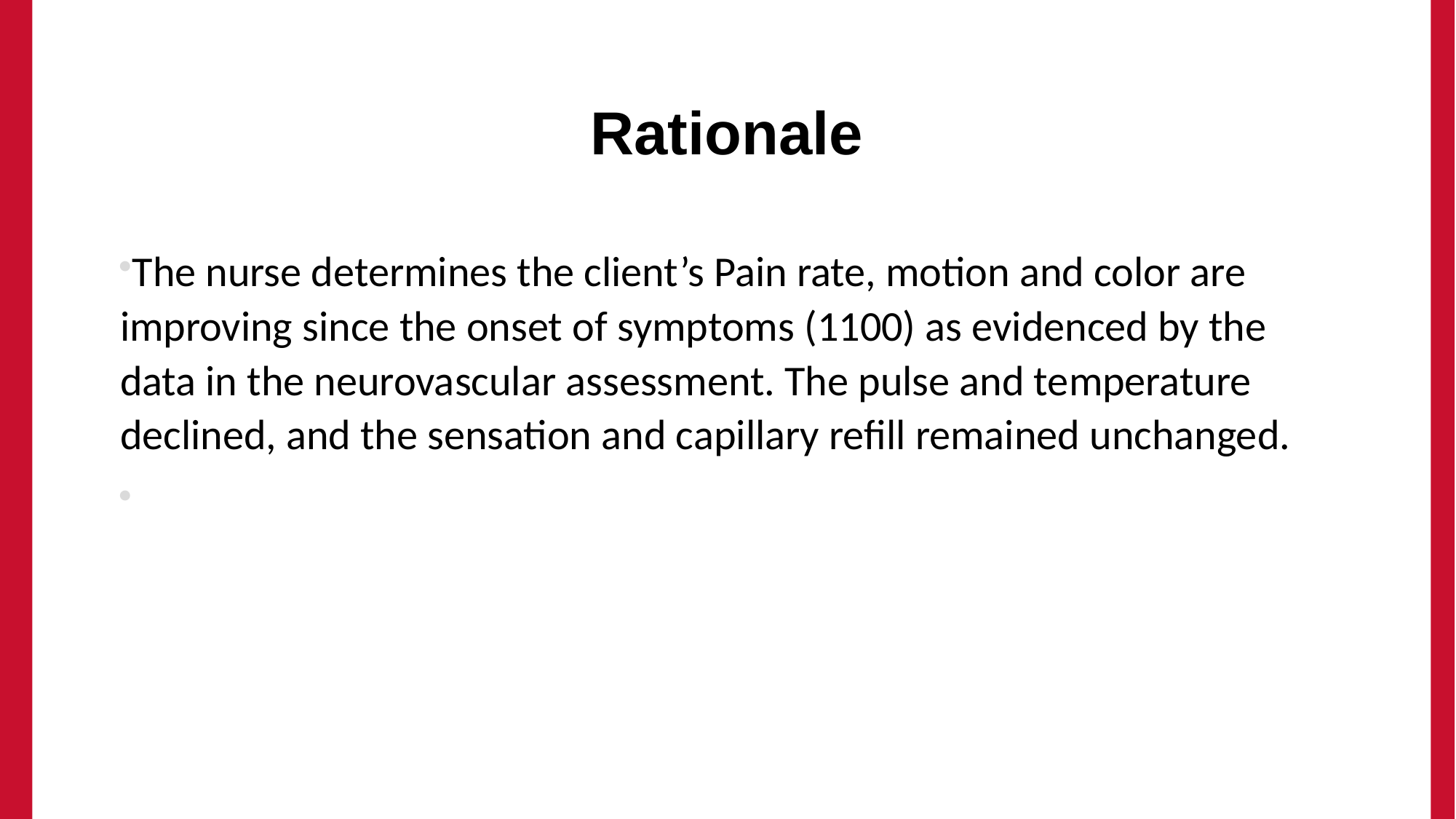

# Rationale
The nurse determines the client’s Pain rate, motion and color are improving since the onset of symptoms (1100) as evidenced by the data in the neurovascular assessment. The pulse and temperature declined, and the sensation and capillary refill remained unchanged.